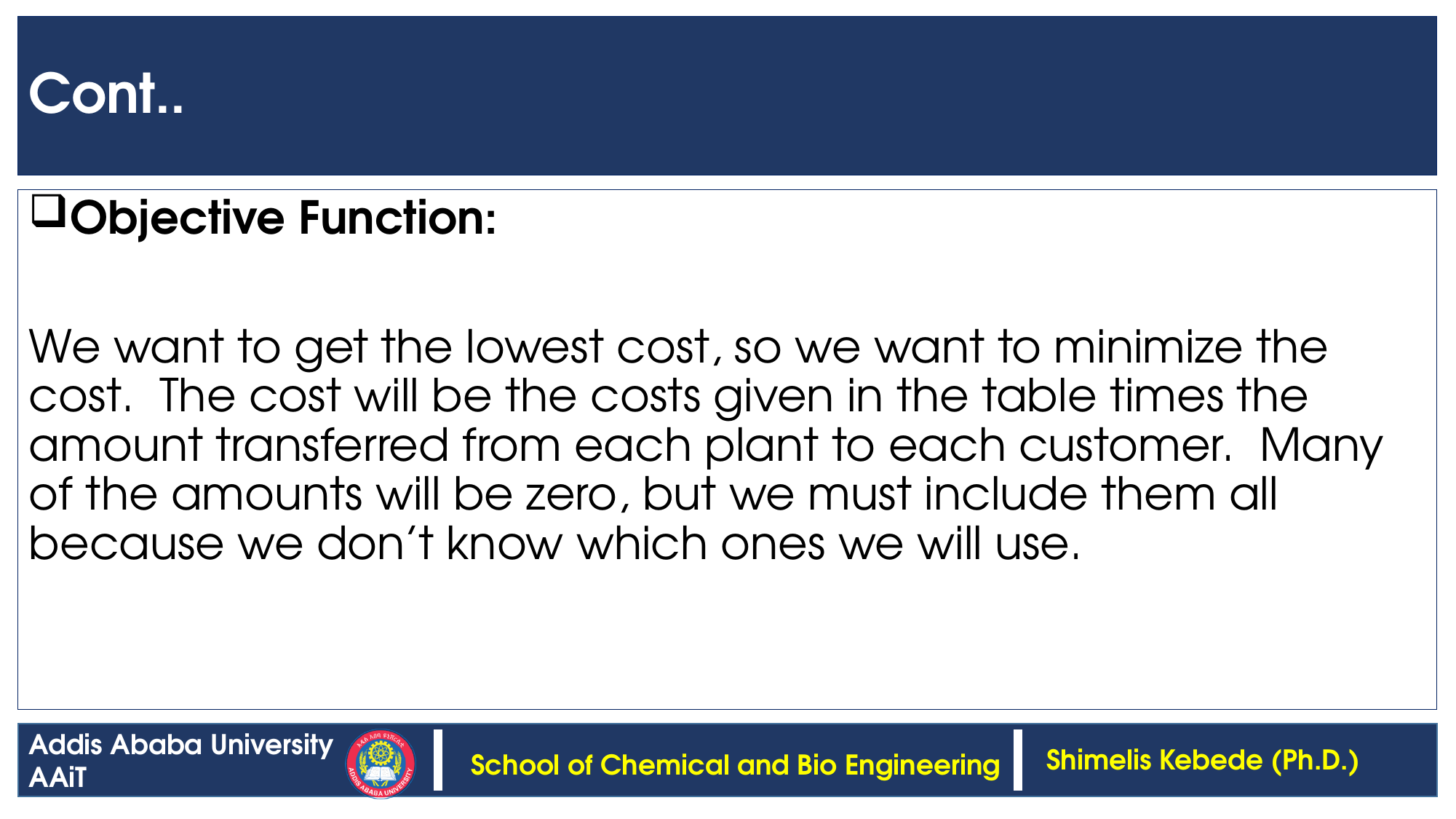

# Cont..
Objective Function:

We want to get the lowest cost, so we want to minimize the cost.  The cost will be the costs given in the table times the amount transferred from each plant to each customer.  Many of the amounts will be zero, but we must include them all because we don’t know which ones we will use.